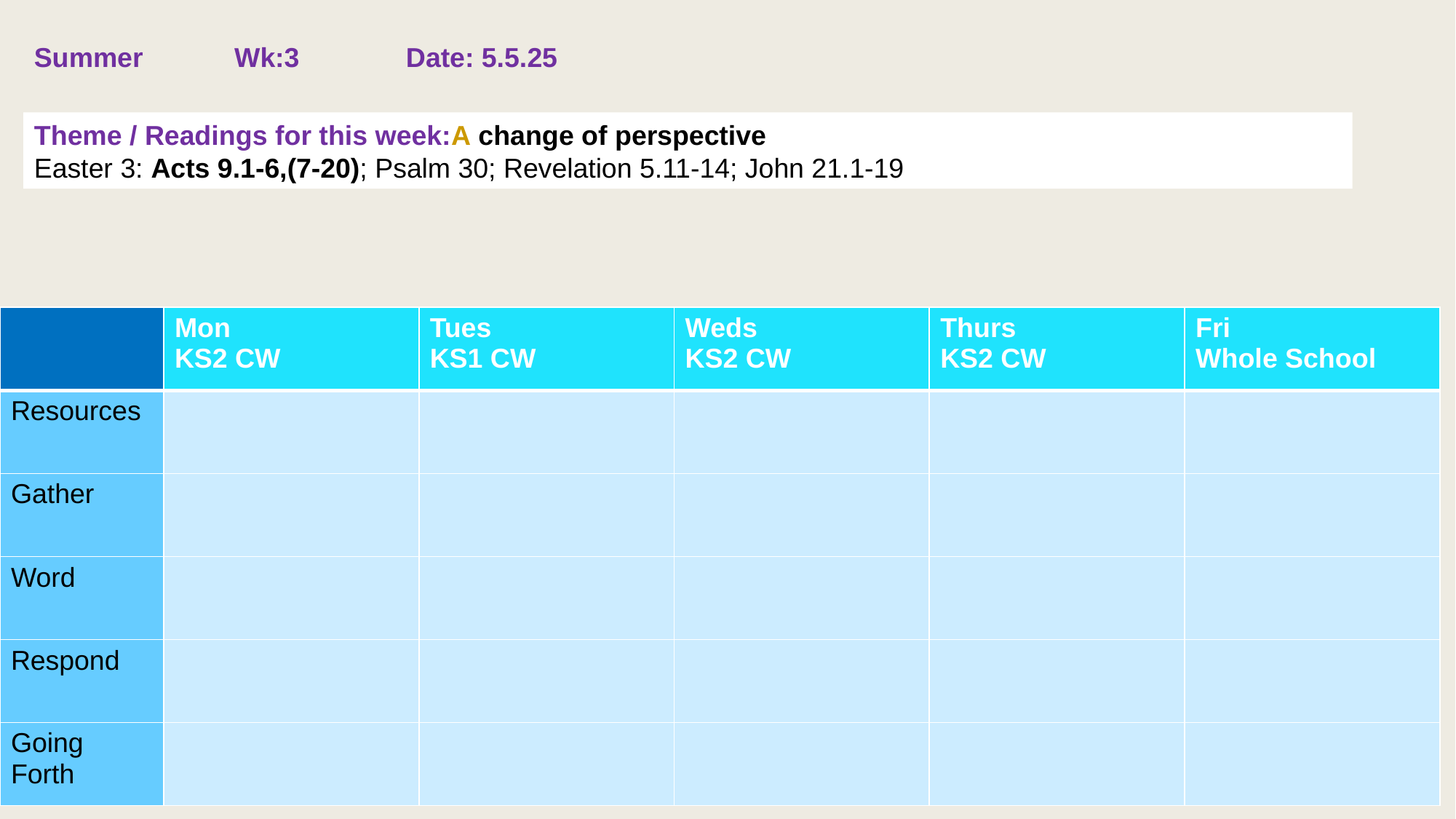

Summer            Wk:3              Date: 5.5.25
Theme / Readings for this week:A change of perspective
Easter 3: Acts 9.1-6,(7-20); Psalm 30; Revelation 5.11-14; John 21.1-19
|  | Mon KS2 CW | Tues KS1 CW | Weds KS2 CW | Thurs KS2 CW | Fri Whole School |
| --- | --- | --- | --- | --- | --- |
| Resources |  |  |  |  |  |
| Gather |  |  |  |  |  |
| Word |  |  |  |  |  |
| Respond |  |  |  |  |  |
| Going Forth |  |  |  |  |  |